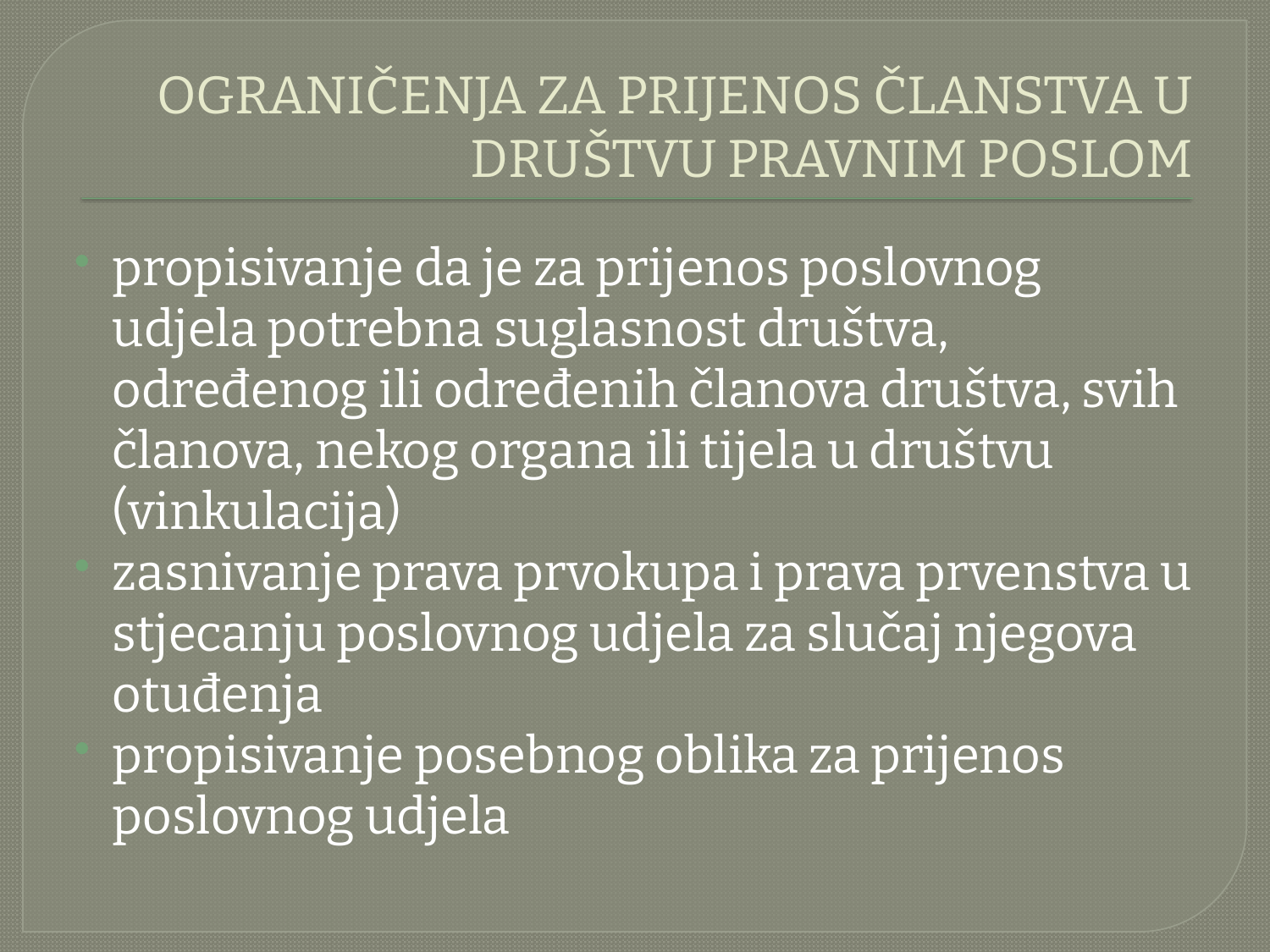

# OGRANIČENJA ZA PRIJENOS ČLANSTVA U DRUŠTVU PRAVNIM POSLOM
propisivanje da je za prijenos poslovnog udjela potrebna suglasnost društva, određenog ili određenih članova društva, svih članova, nekog organa ili tijela u društvu (vinkulacija)
zasnivanje prava prvokupa i prava prvenstva u stjecanju poslovnog udjela za slučaj njegova otuđenja
propisivanje posebnog oblika za prijenos poslovnog udjela